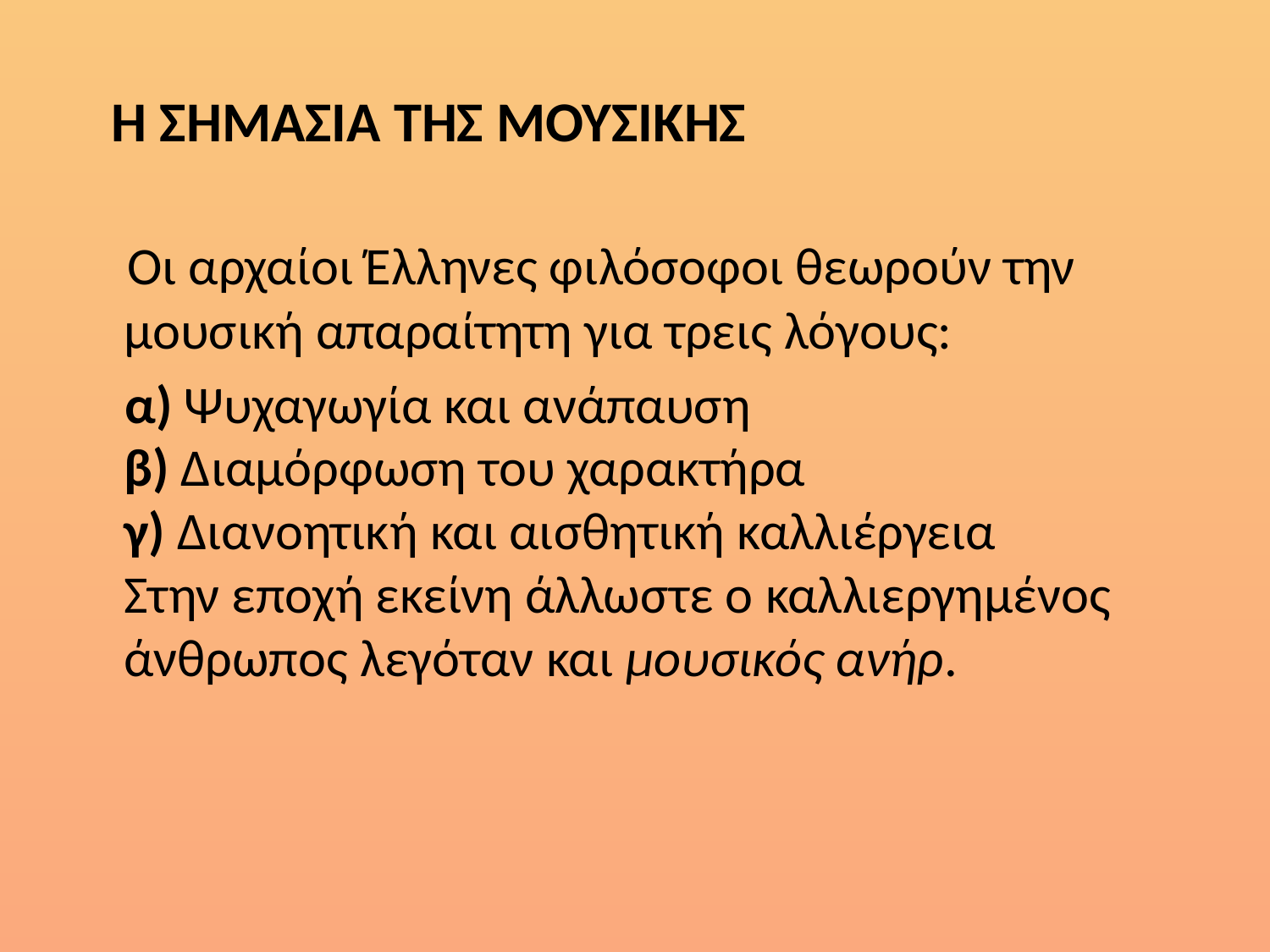

#
Η ΣΗΜΑΣΙΑ ΤΗΣ ΜΟΥΣΙΚΗΣ
    Οι αρχαίοι Έλληνες φιλόσοφοι θεωρούν την μουσική απαραίτητη για τρεις λόγους:
    α) Ψυχαγωγία και ανάπαυση
β) Διαμόρφωση του χαρακτήρα
γ) Διανοητική και αισθητική καλλιέργεια
Στην εποχή εκείνη άλλωστε ο καλλιεργημένος άνθρωπος λεγόταν και μουσικός ανήρ.